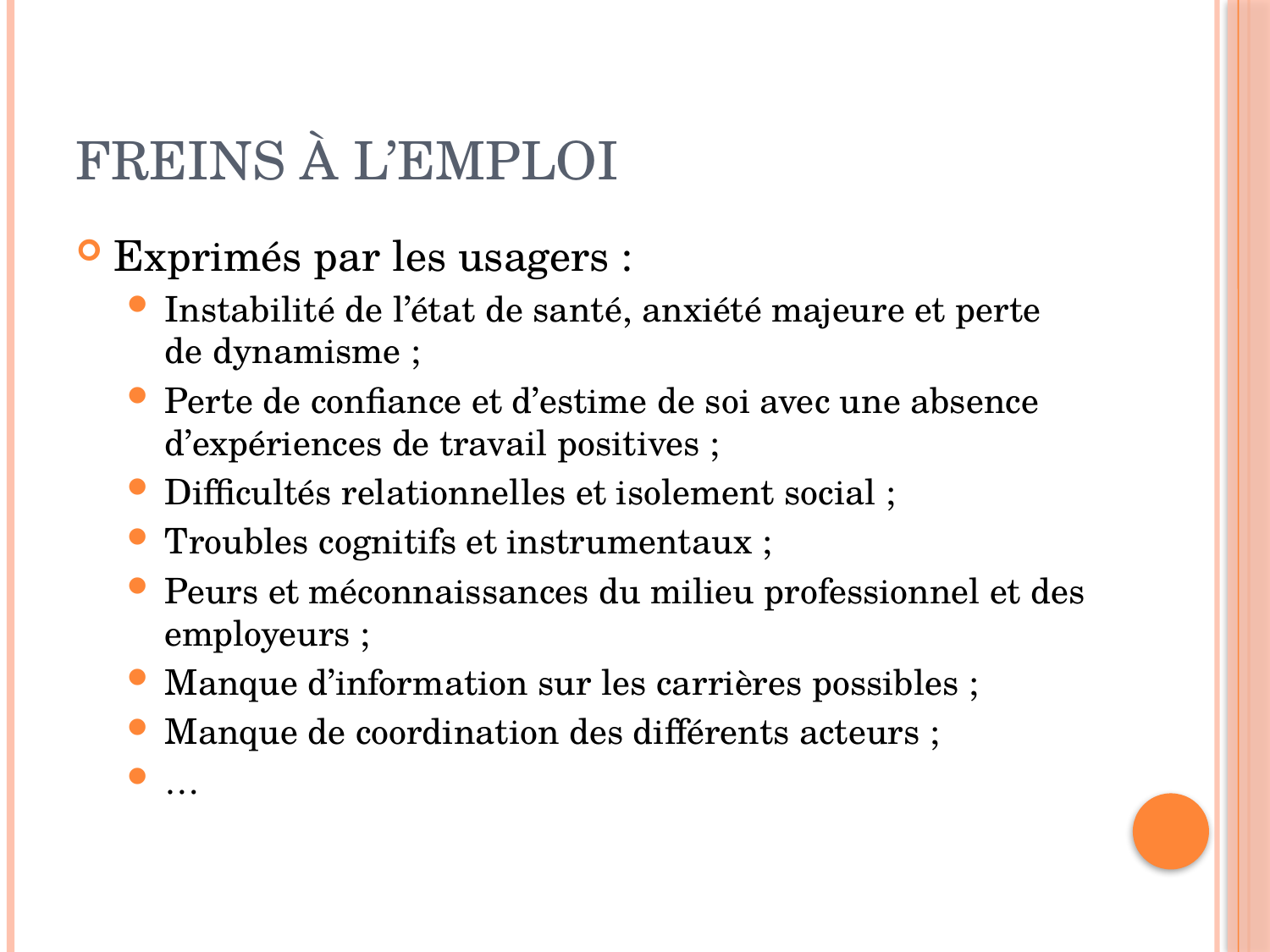

# Freins à l’emploi
Exprimés par les usagers :
Instabilité de l’état de santé, anxiété majeure et perte de dynamisme ;
Perte de confiance et d’estime de soi avec une absence d’expériences de travail positives ;
Difficultés relationnelles et isolement social ;
Troubles cognitifs et instrumentaux ;
Peurs et méconnaissances du milieu professionnel et des employeurs ;
Manque d’information sur les carrières possibles ;
Manque de coordination des différents acteurs ;
…